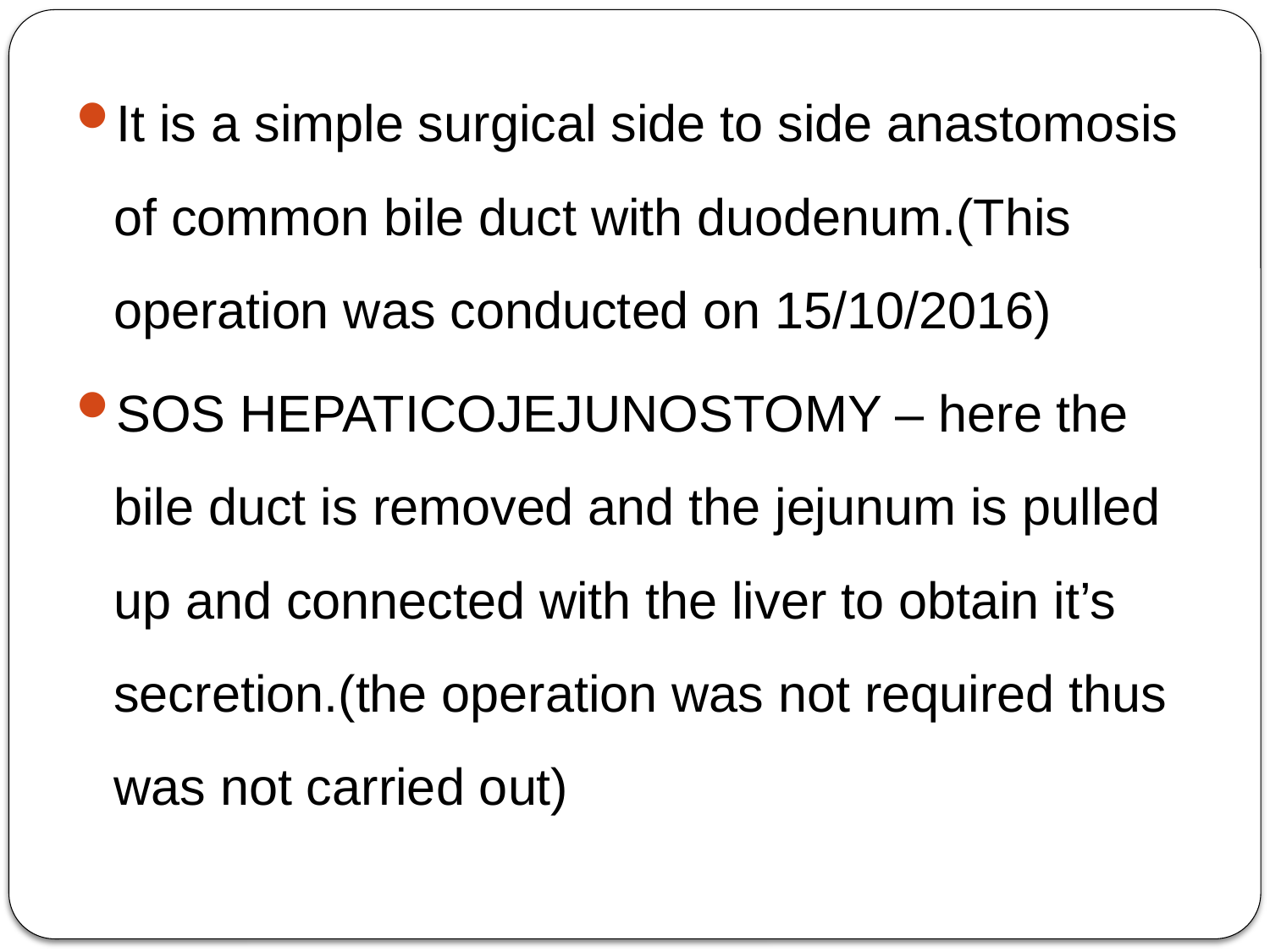

It is a simple surgical side to side anastomosis of common bile duct with duodenum.(This operation was conducted on 15/10/2016)
SOS HEPATICOJEJUNOSTOMY – here the bile duct is removed and the jejunum is pulled up and connected with the liver to obtain it’s secretion.(the operation was not required thus was not carried out)